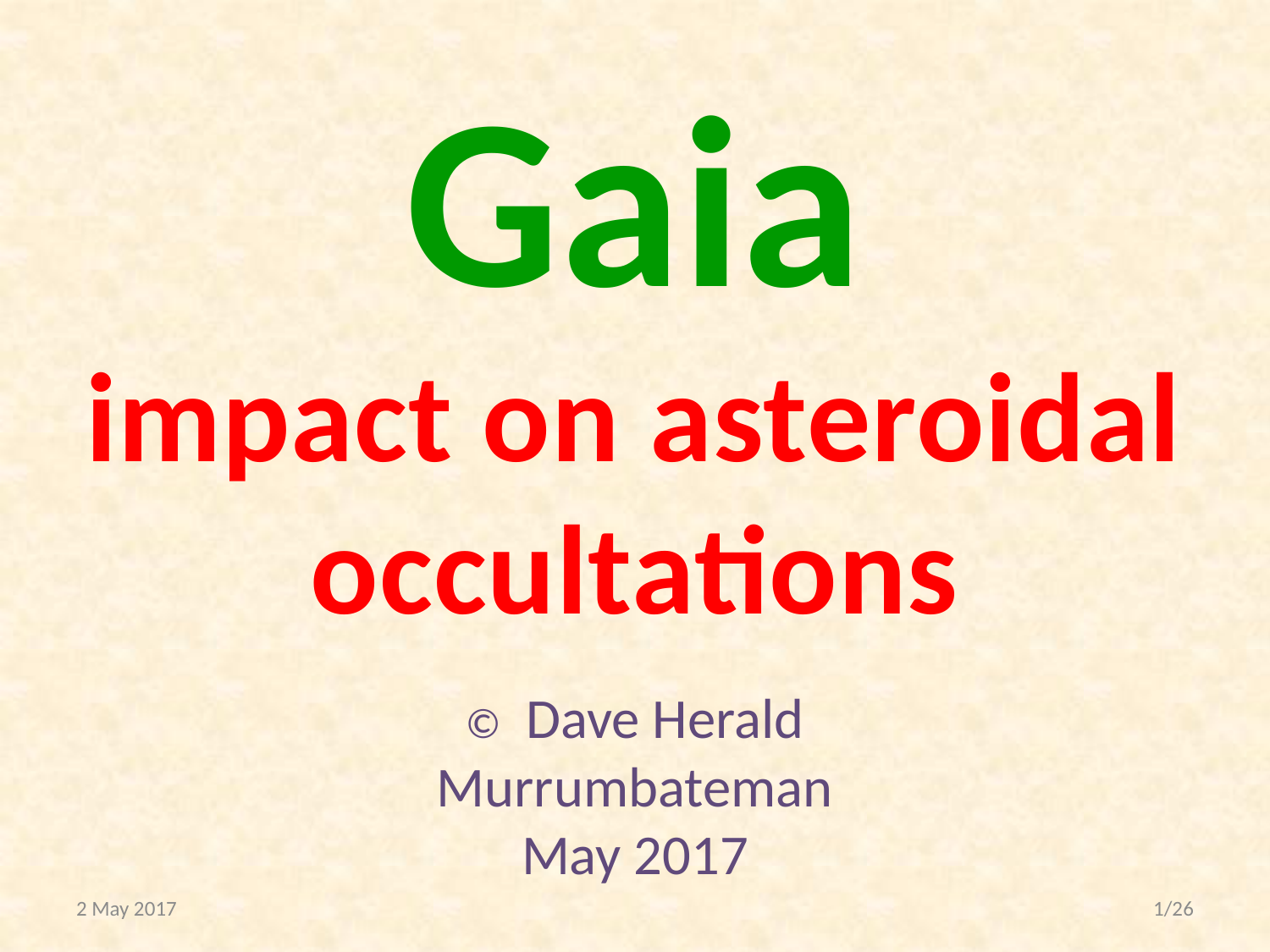

# Gaia impact on asteroidal occultations
©  Dave Herald
Murrumbateman
May 2017

2 May 2017
1/26